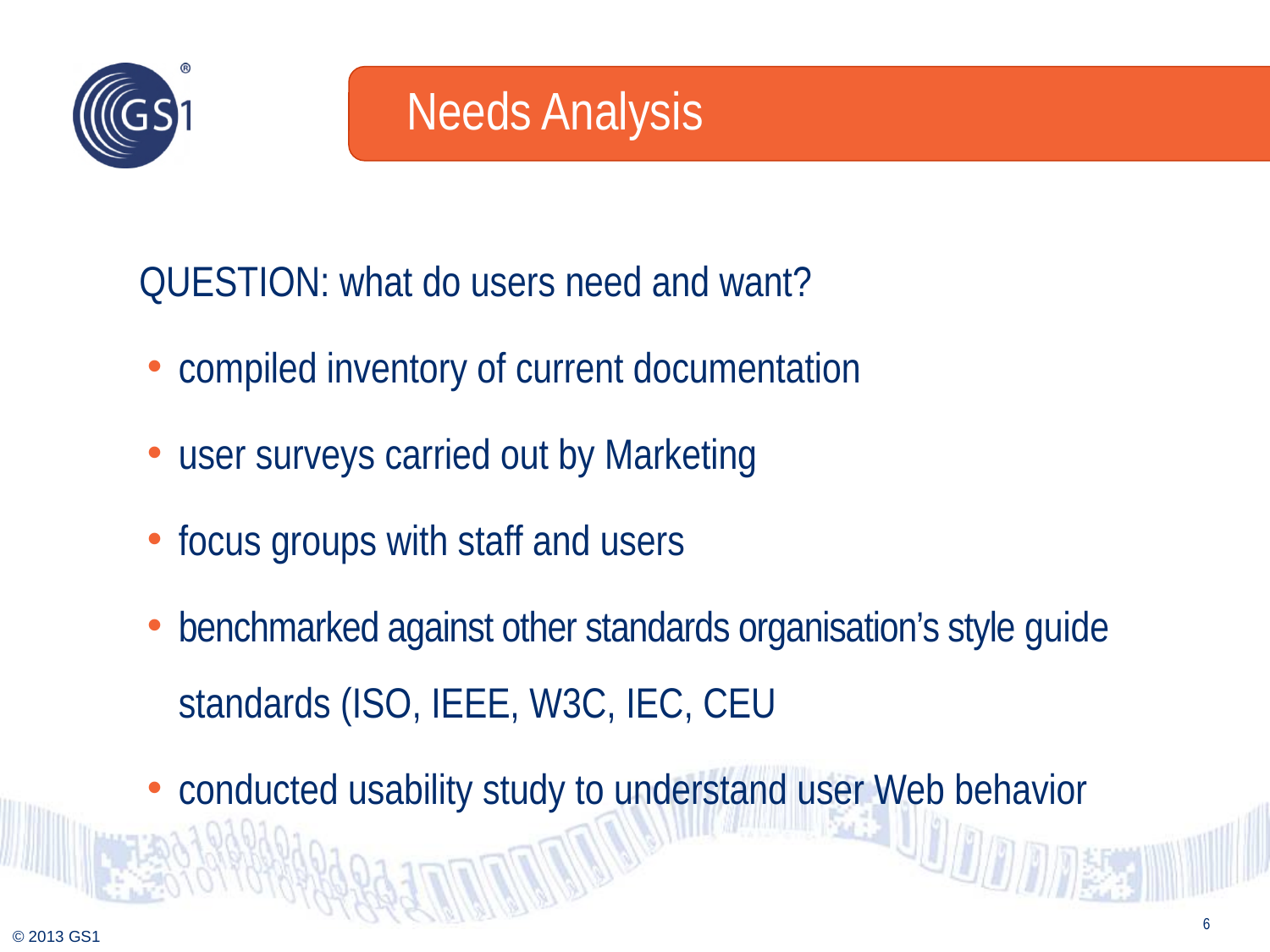

Needs Analysis

QUESTION: what do users need and want?
compiled inventory of current documentation
user surveys carried out by Marketing
focus groups with staff and users
benchmarked against other standards organisation’s style guide standards (ISO, IEEE, W3C, IEC, CEU
conducted usability study to understand user Web behavior
6